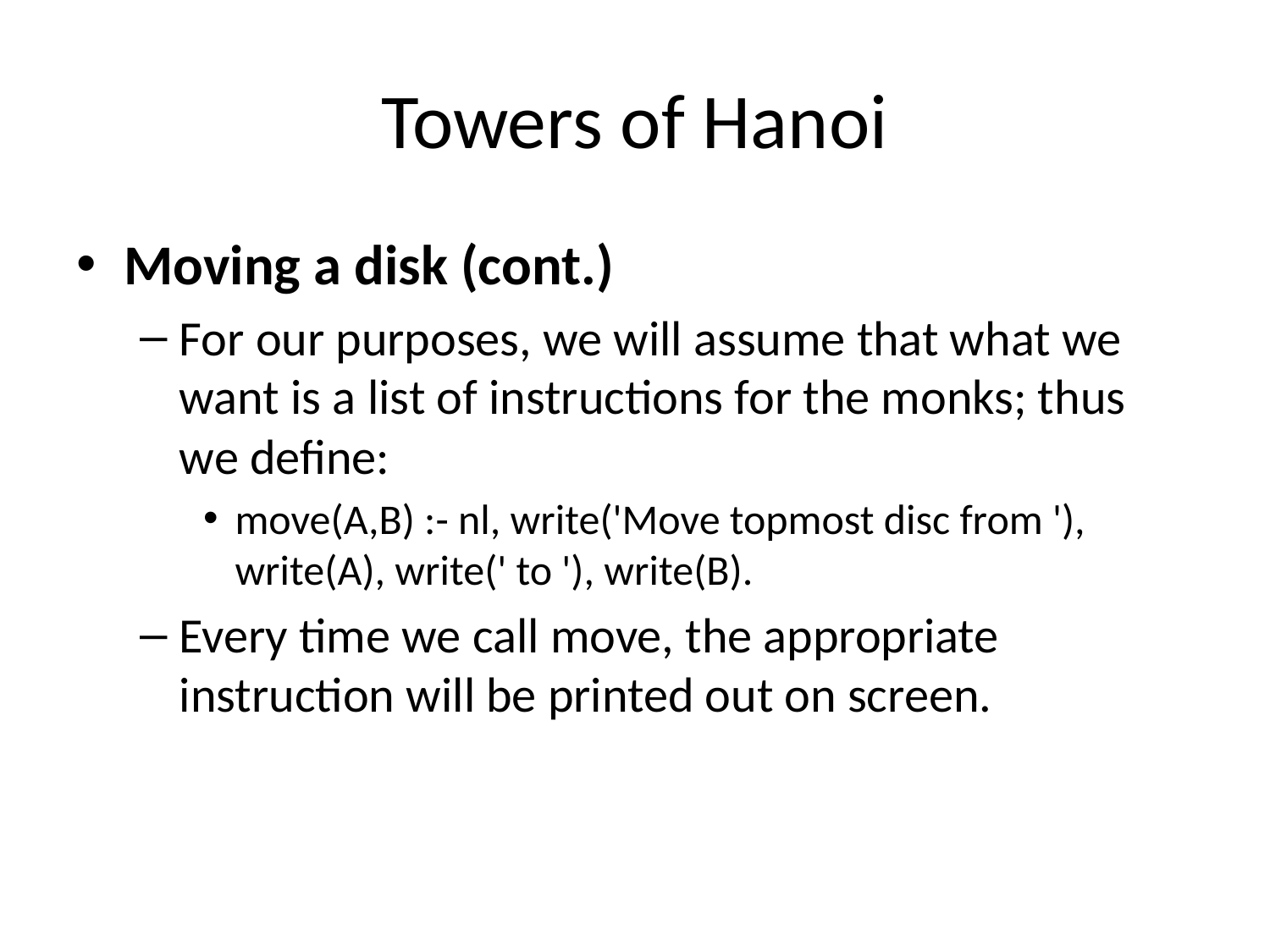

# Towers of Hanoi
Moving a disk (cont.)
For our purposes, we will assume that what we want is a list of instructions for the monks; thus we define:
move(A,B) :- nl, write('Move topmost disc from '), write(A), write(' to '), write(B).
Every time we call move, the appropriate instruction will be printed out on screen.